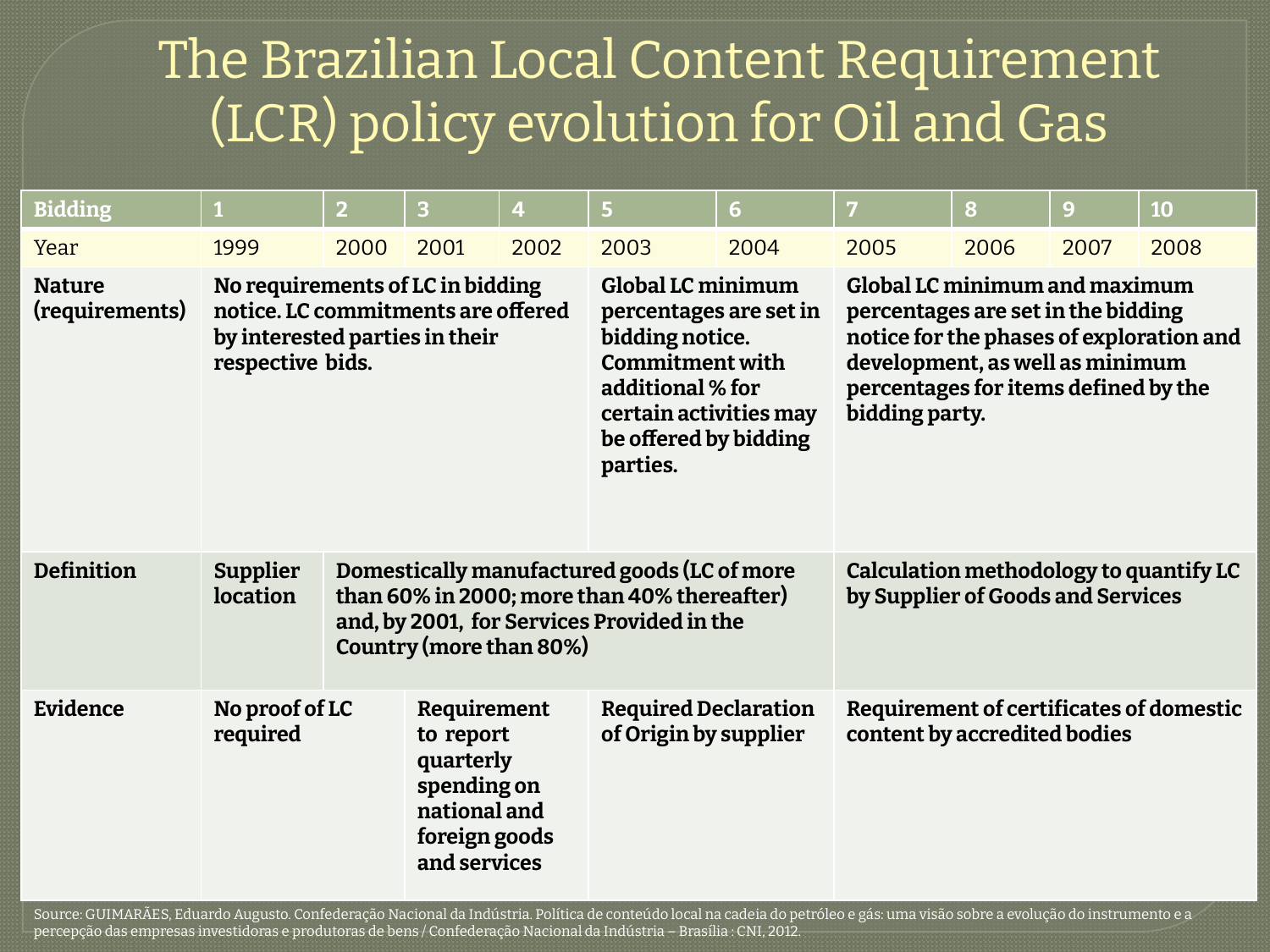

# The Brazilian Local Content Requirement (LCR) policy evolution for Oil and Gas
| Bidding | 1 | 2 | 3 | 4 | 5 | 6 | 7 | 8 | 9 | 10 |
| --- | --- | --- | --- | --- | --- | --- | --- | --- | --- | --- |
| Year | 1999 | 2000 | 2001 | 2002 | 2003 | 2004 | 2005 | 2006 | 2007 | 2008 |
| Nature (requirements) | No requirements of LC in bidding notice. LC commitments are offered by interested parties in their respective bids. |  |  |  | Global LC minimum percentages are set in bidding notice. Commitment with additional % for certain activities may be offered by bidding parties. |  | Global LC minimum and maximum percentages are set in the bidding notice for the phases of exploration and development, as well as minimum percentages for items defined by the bidding party. |  |  |  |
| Definition | Supplier location | Domestically manufactured goods (LC of more than 60% in 2000; more than 40% thereafter) and, by 2001, for Services Provided in the Country (more than 80%) |  |  |  |  | Calculation methodology to quantify LC by Supplier of Goods and Services |  |  |  |
| Evidence | No proof of LC required |  | Requirement to report quarterly spending on national and foreign goods and services |  | Required Declaration of Origin by supplier |  | Requirement of certificates of domestic content by accredited bodies |  |  |  |
Source: GUIMARÃES, Eduardo Augusto. Confederação Nacional da Indústria. Política de conteúdo local na cadeia do petróleo e gás: uma visão sobre a evolução do instrumento e a percepção das empresas investidoras e produtoras de bens / Confederação Nacional da Indústria – Brasília : CNI, 2012.